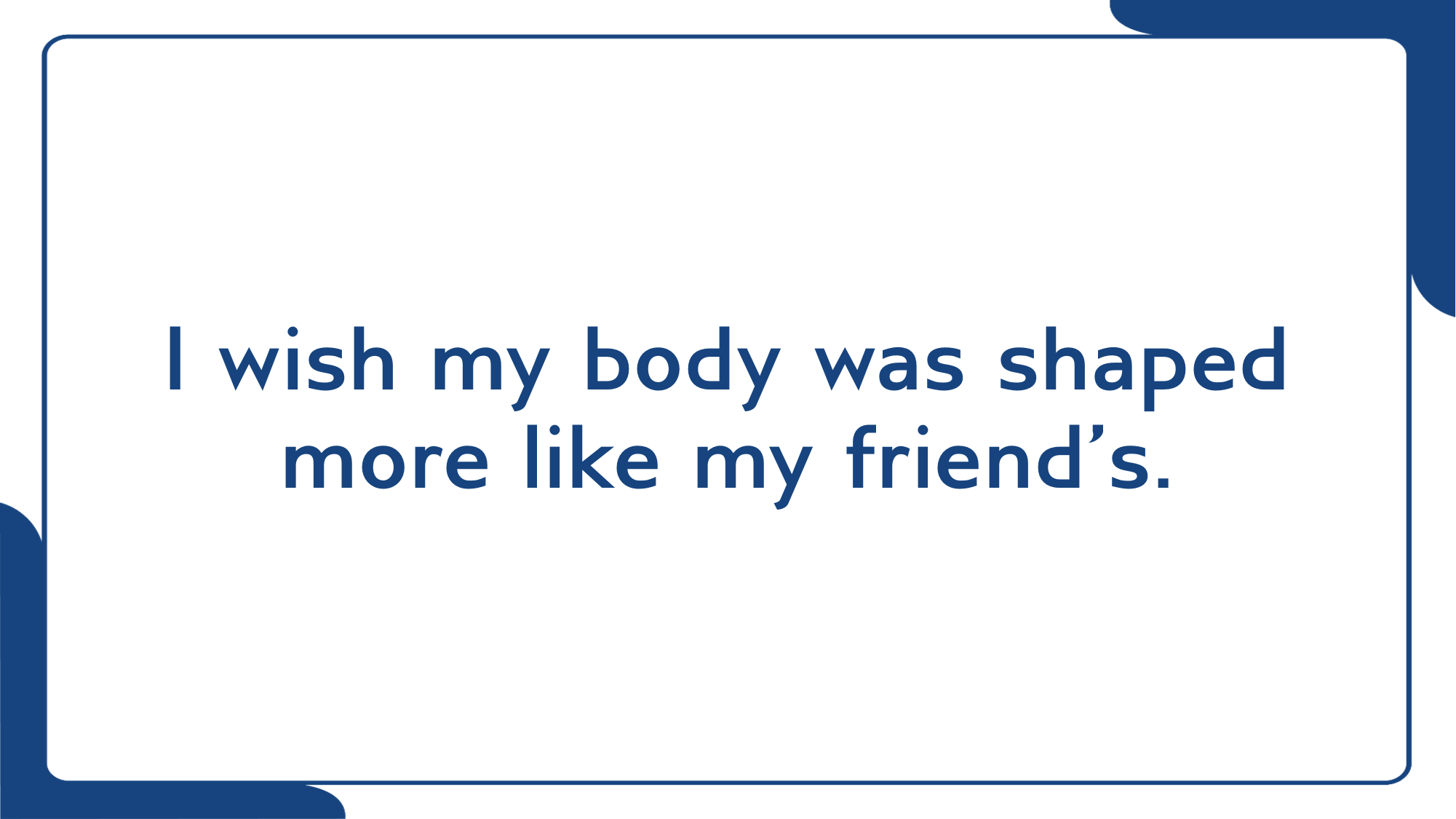

# I wish my body was shaped more like my friend’s.